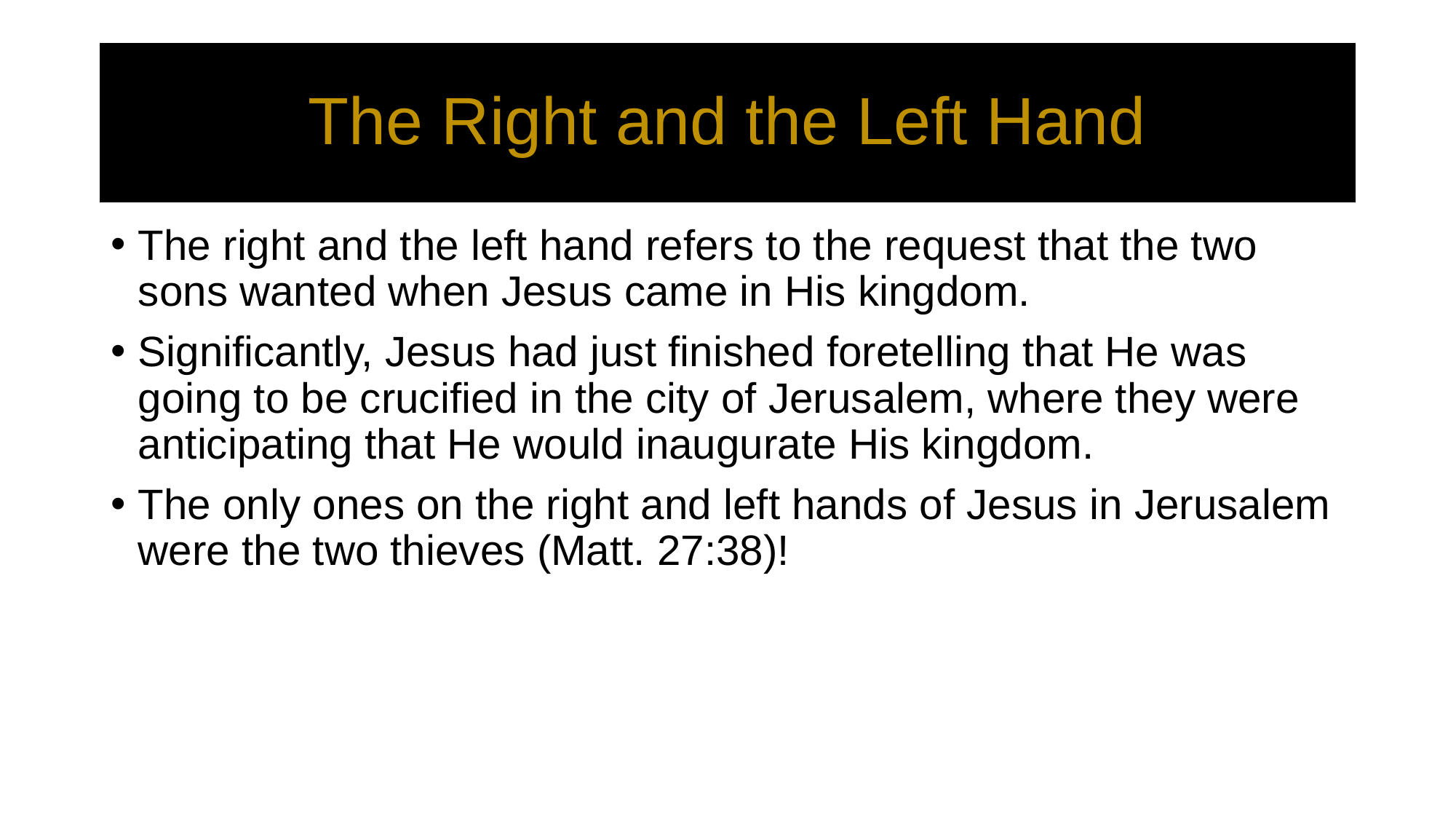

# The Right and the Left Hand
The right and the left hand refers to the request that the two sons wanted when Jesus came in His kingdom.
Significantly, Jesus had just finished foretelling that He was going to be crucified in the city of Jerusalem, where they were anticipating that He would inaugurate His kingdom.
The only ones on the right and left hands of Jesus in Jerusalem were the two thieves (Matt. 27:38)!